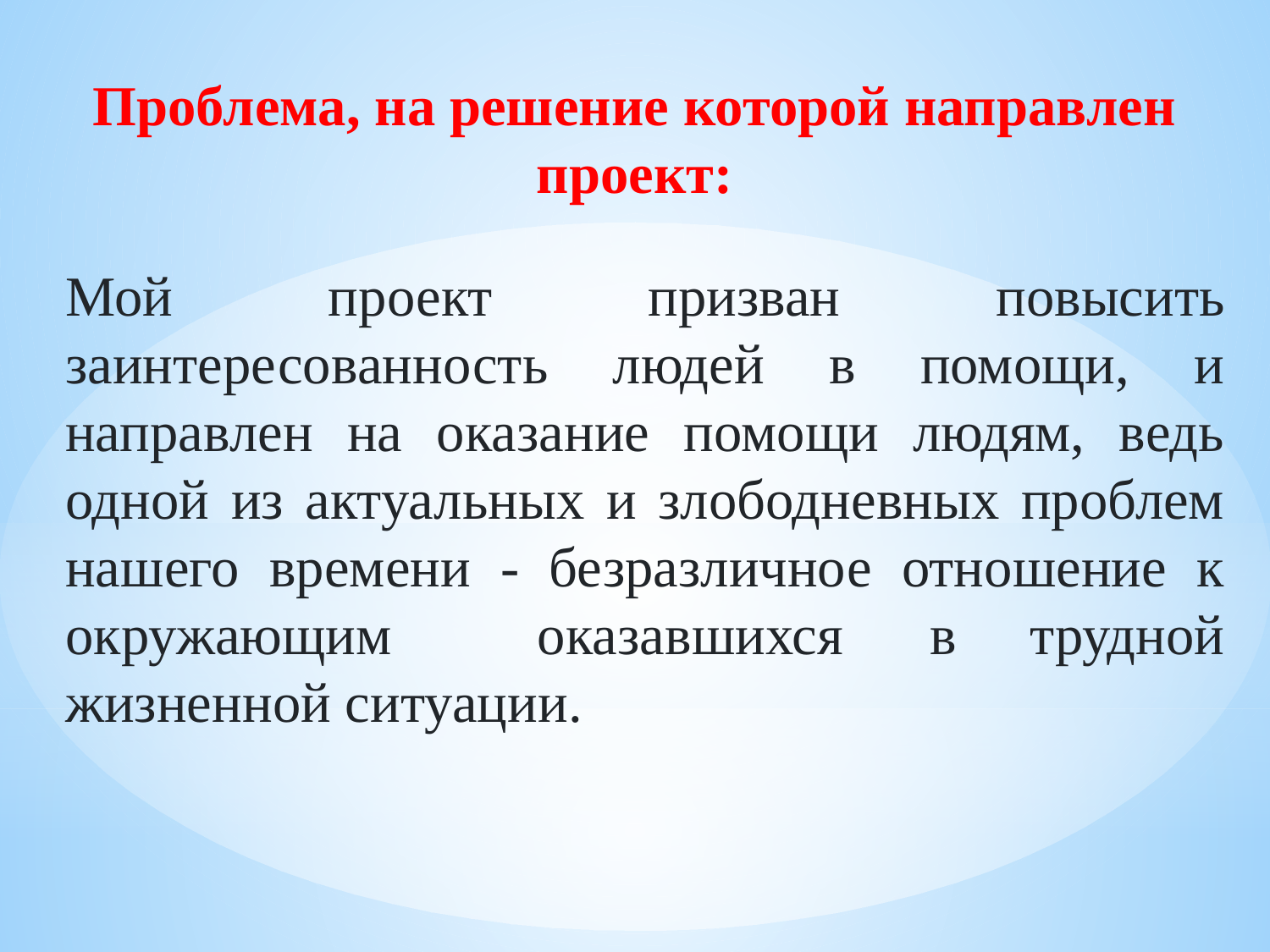

Проблема, на решение которой направлен проект:
Мой проект призван повысить заинтересованность людей в помощи, и направлен на оказание помощи людям, ведь одной из актуальных и злободневных проблем нашего времени - безразличное отношение к окружающим  оказавшихся  в трудной жизненной ситуации.